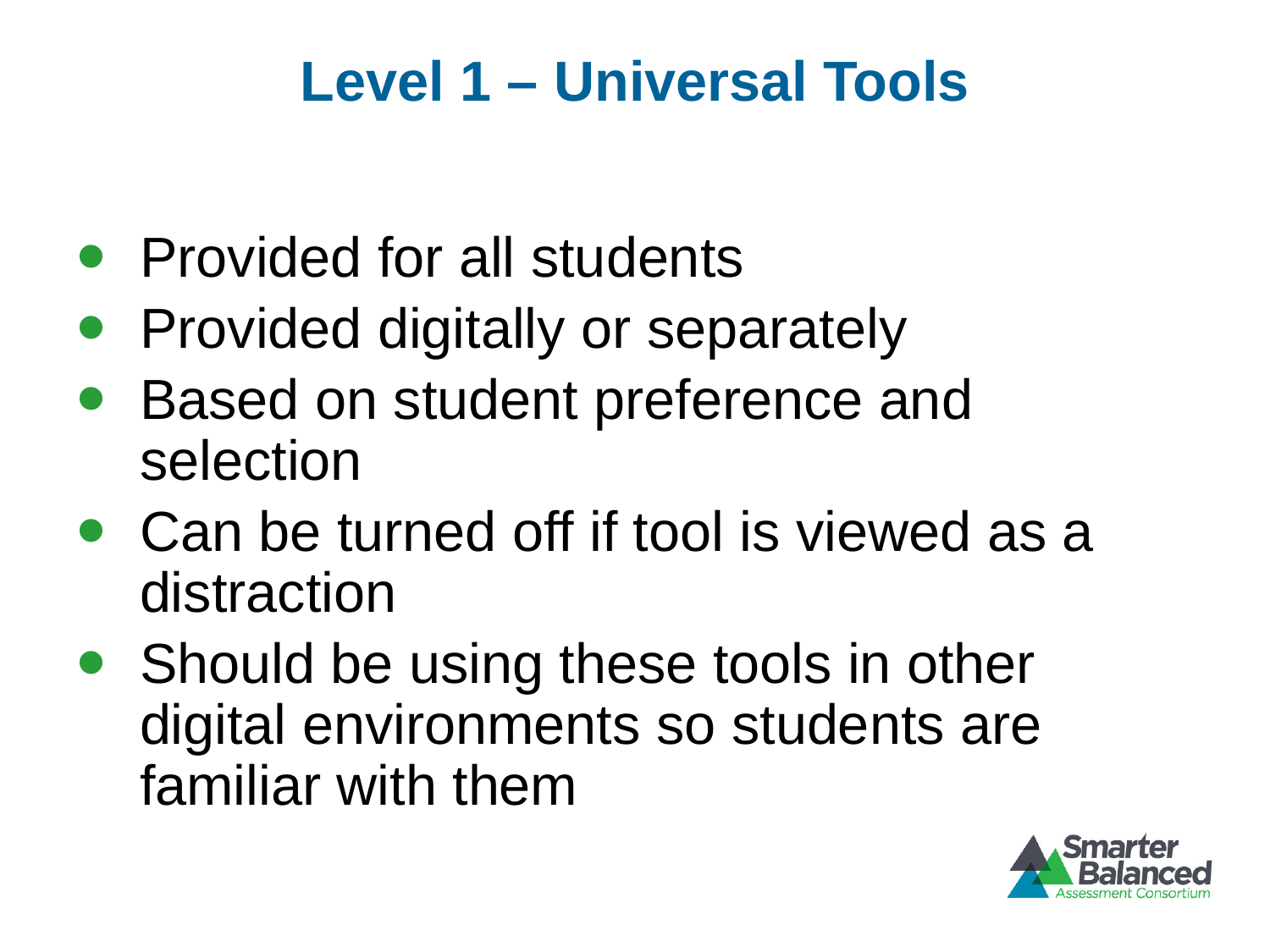

# Level 1 – Universal Tools
Provided for all students
Provided digitally or separately
Based on student preference and selection
Can be turned off if tool is viewed as a distraction
Should be using these tools in other digital environments so students are familiar with them